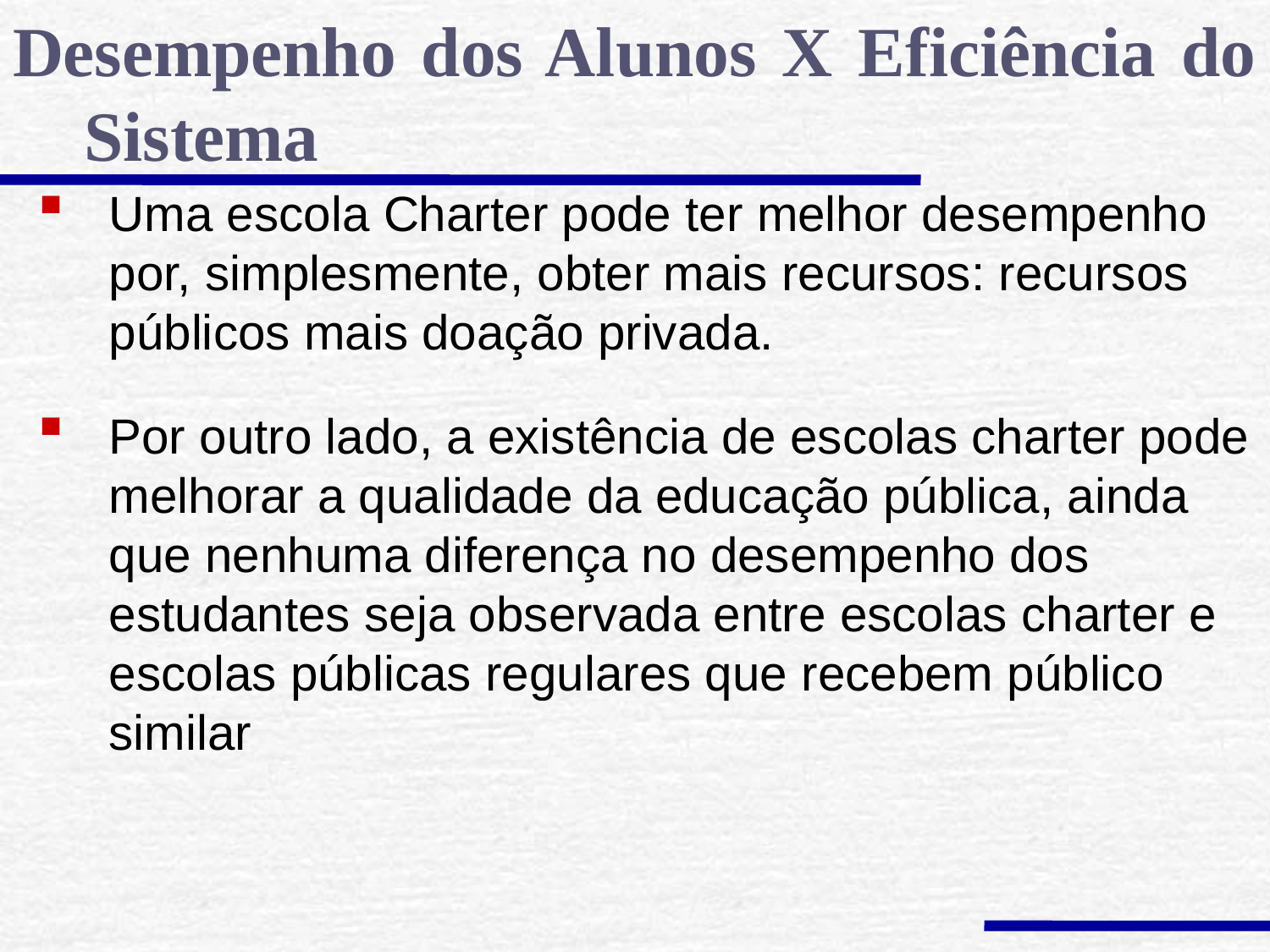

Desempenho dos Alunos X Eficiência do Sistema
Uma escola Charter pode ter melhor desempenho por, simplesmente, obter mais recursos: recursos públicos mais doação privada.
Por outro lado, a existência de escolas charter pode melhorar a qualidade da educação pública, ainda que nenhuma diferença no desempenho dos estudantes seja observada entre escolas charter e escolas públicas regulares que recebem público similar